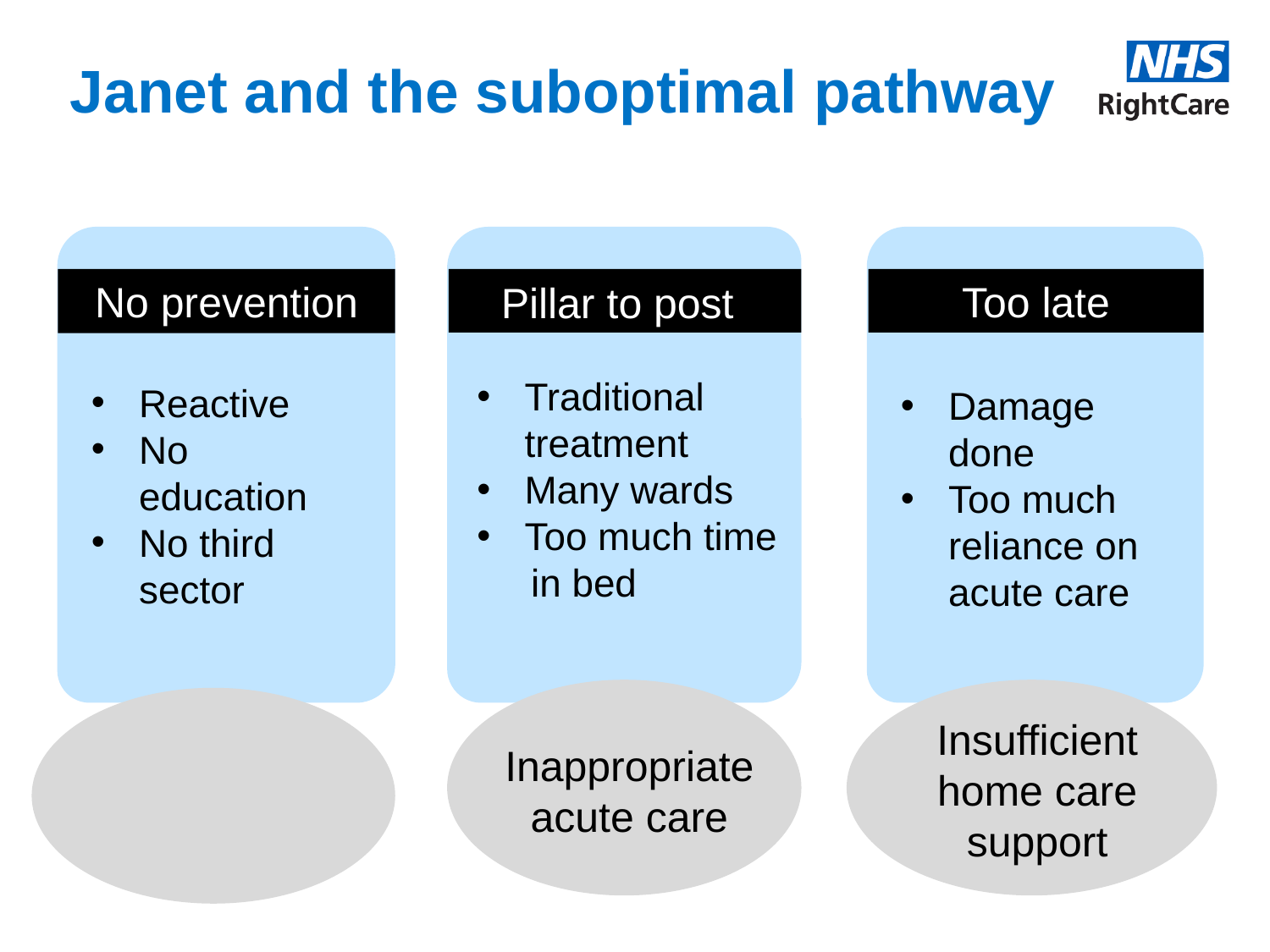

# Janet and the suboptimal pathway

No prevention

Too late
Pillar to post
Traditional treatment
Many wards
Too much time
     in bed
Reactive
No education
No third sector
Damage done
Too much reliance on acute care

Inappropriate acute care

Insufficient home care support

No risk profiling and identification